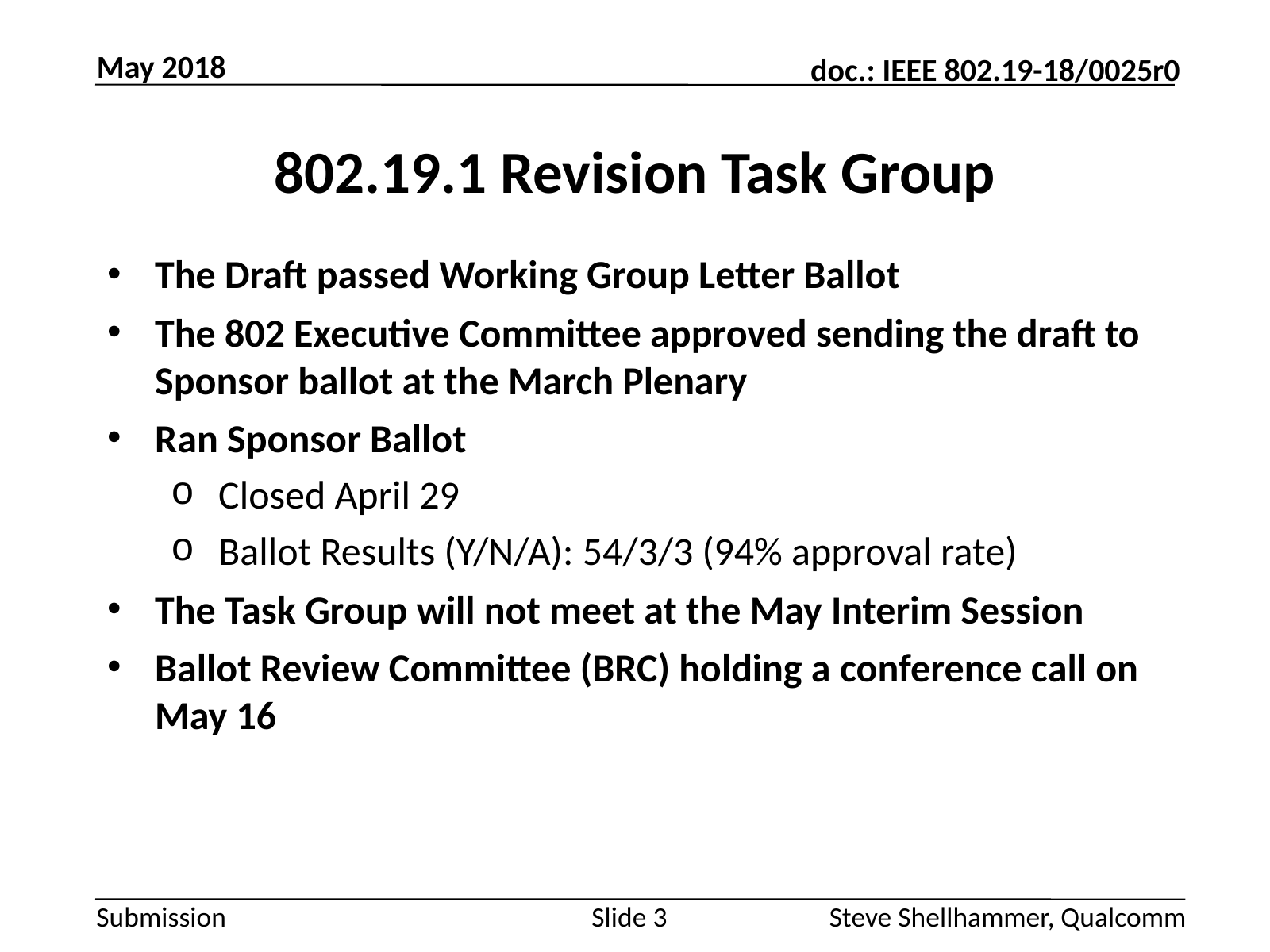

May 2018
# 802.19.1 Revision Task Group
The Draft passed Working Group Letter Ballot
The 802 Executive Committee approved sending the draft to Sponsor ballot at the March Plenary
Ran Sponsor Ballot
Closed April 29
Ballot Results (Y/N/A): 54/3/3 (94% approval rate)
The Task Group will not meet at the May Interim Session
Ballot Review Committee (BRC) holding a conference call on May 16
Slide 3
Steve Shellhammer, Qualcomm